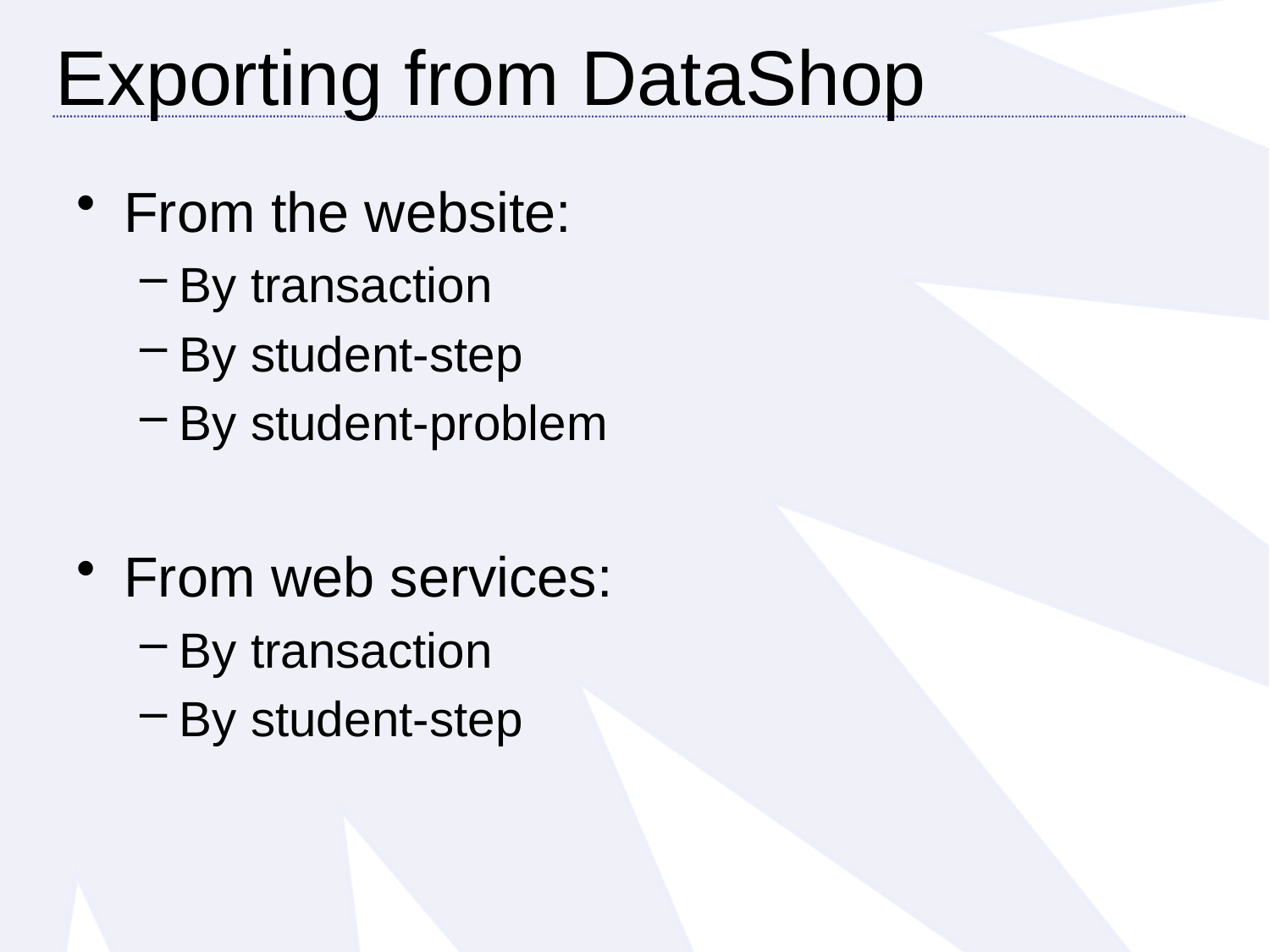

# Exporting from DataShop
From the website:
By transaction
By student-step
By student-problem

From web services:
By transaction
By student-step